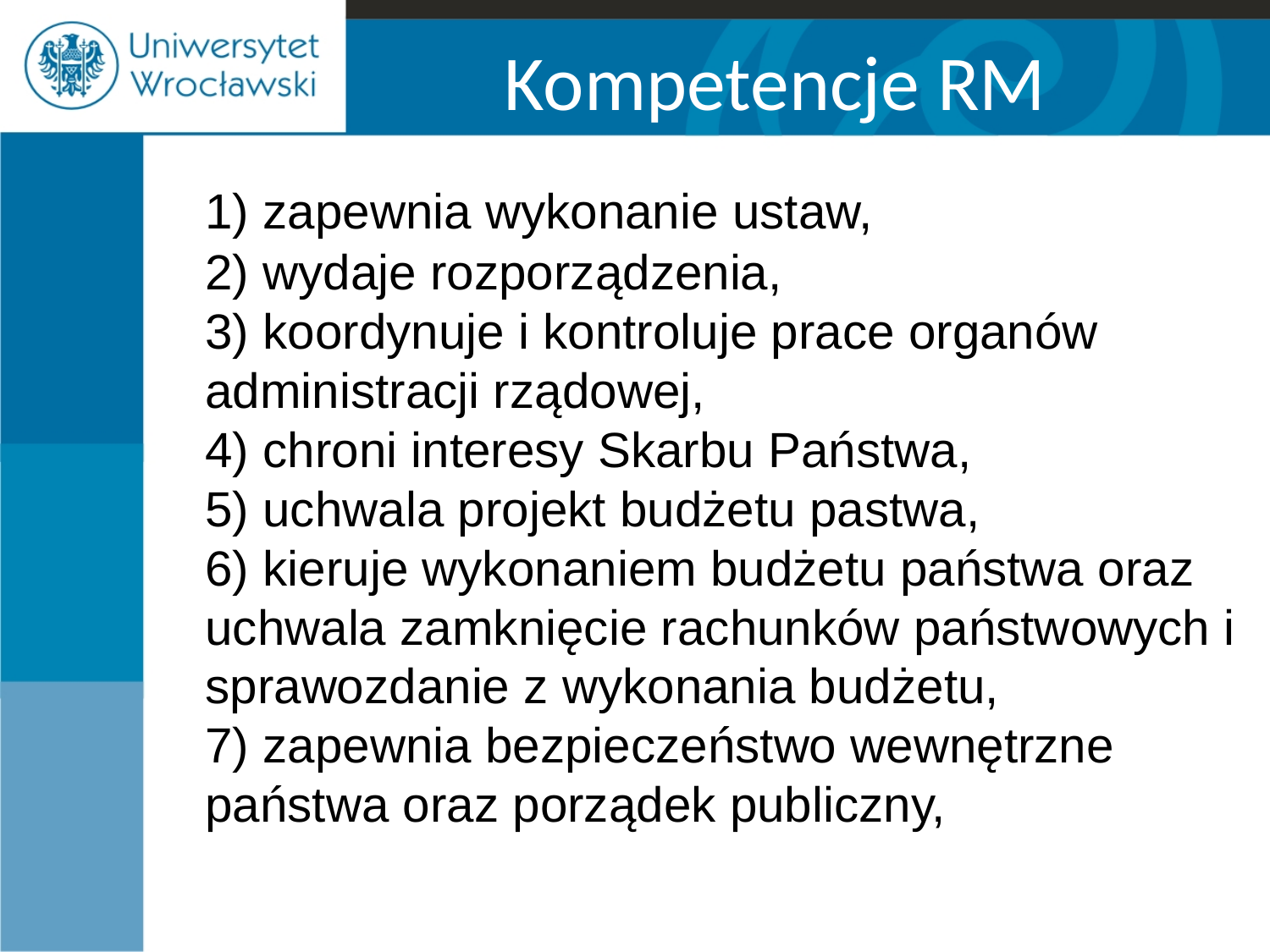

# Kompetencje RM
	1) zapewnia wykonanie ustaw,
2) wydaje rozporządzenia,
3) koordynuje i kontroluje prace organów administracji rządowej,
4) chroni interesy Skarbu Państwa,
5) uchwala projekt budżetu pastwa,
6) kieruje wykonaniem budżetu państwa oraz uchwala zamknięcie rachunków państwowych i sprawozdanie z wykonania budżetu,
7) zapewnia bezpieczeństwo wewnętrzne państwa oraz porządek publiczny,